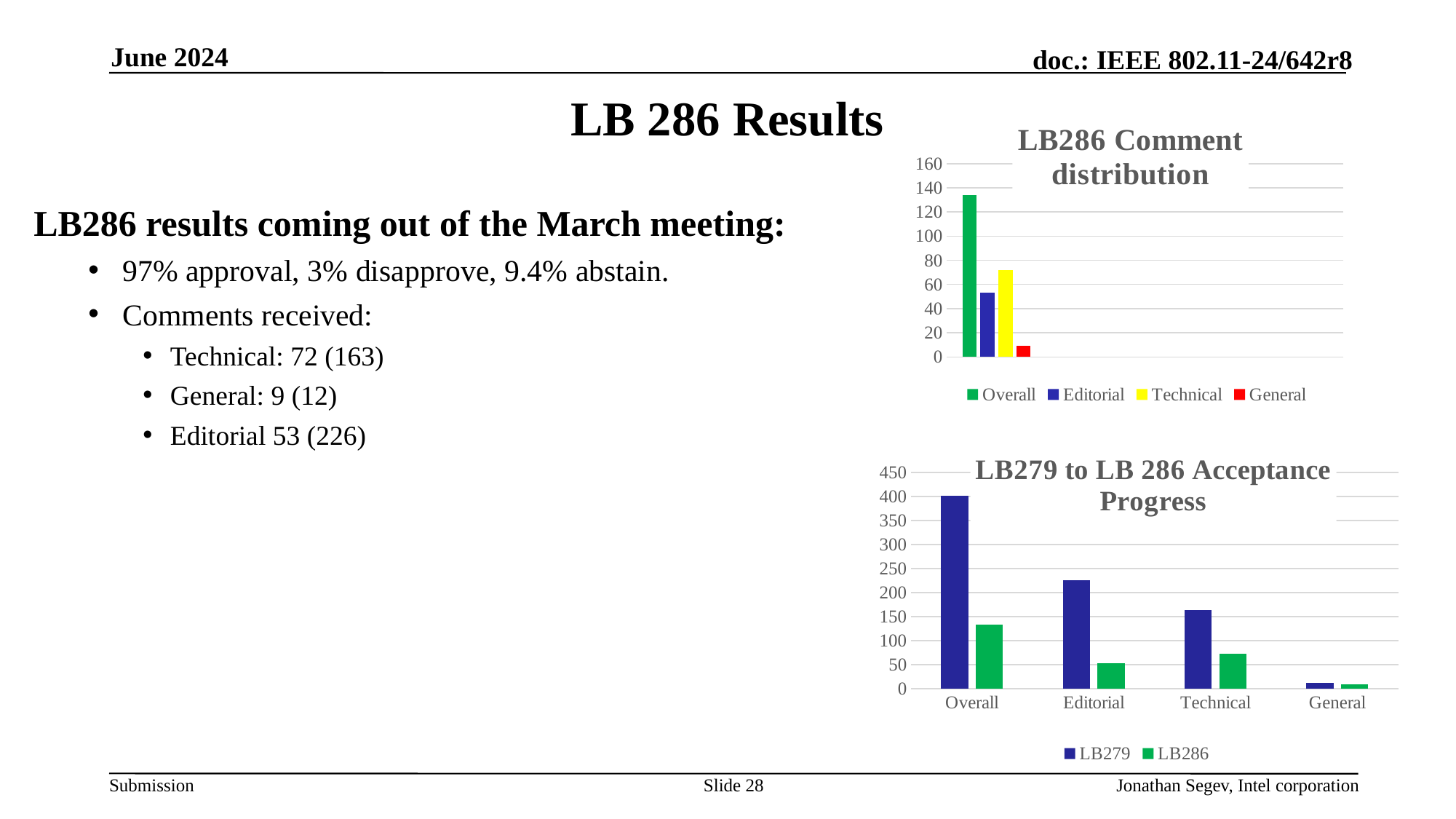

June 2024
# LB 286 Results

### Chart: LB286 Comment distribution

| Category | Overall | Editorial | Technical | General |
|---|---|---|---|---|
| Comments totals | 134.0 | 53.0 | 72.0 | 9.0 |
LB286 results coming out of the March meeting:
97% approval, 3% disapprove, 9.4% abstain.
Comments received:
Technical: 72 (163)
General: 9 (12)
Editorial 53 (226)

### Chart: LB279 to LB 286 Acceptance Progress

| Category | LB279 | LB286 |
|---|---|---|
| Overall | 401.0 | 134.0 |
| Editorial | 226.0 | 53.0 |
| Technical | 163.0 | 72.0 |
| General | 12.0 | 9.0 |
Slide 28
Jonathan Segev, Intel corporation